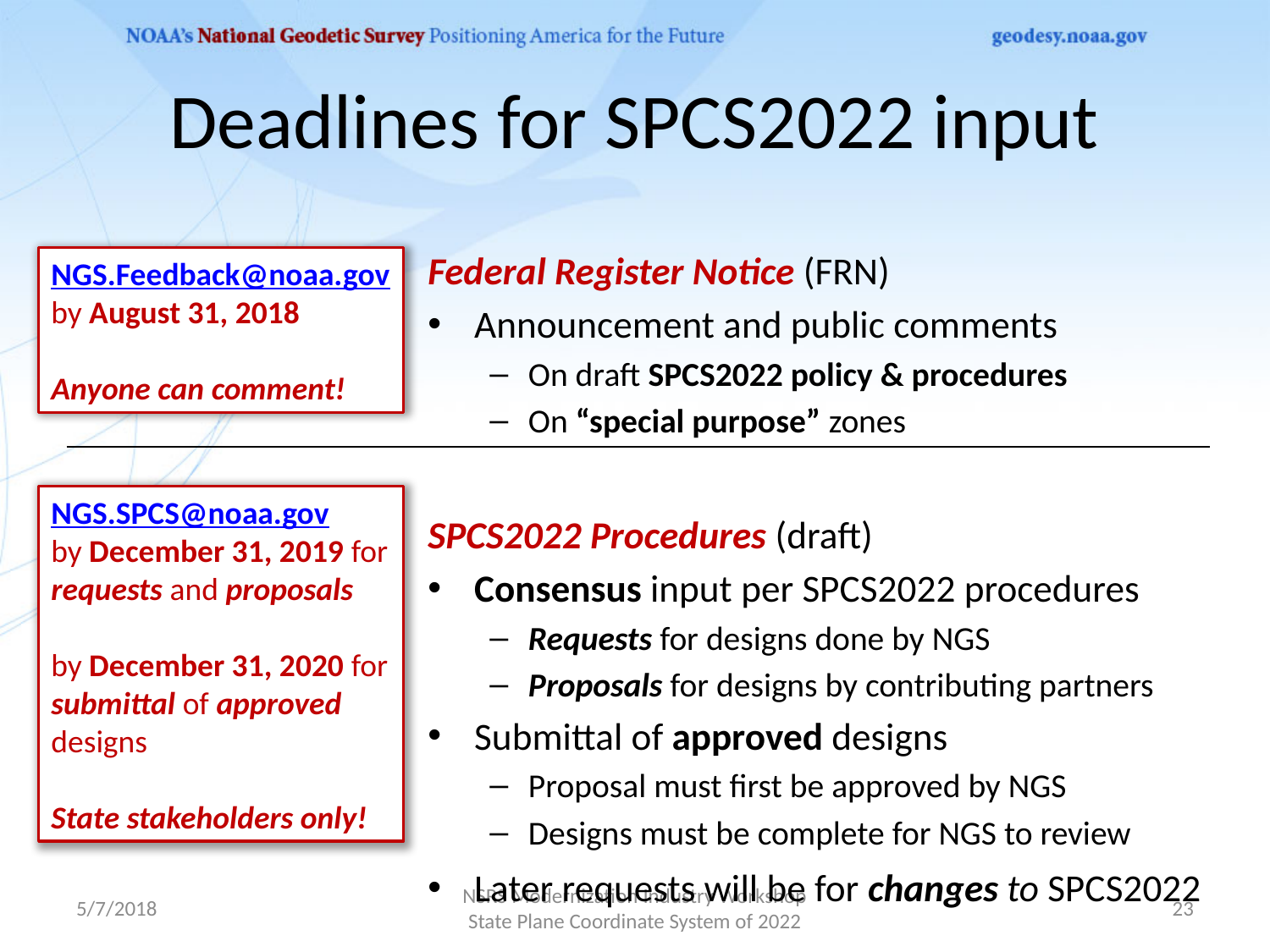

# Deadlines for SPCS2022 input
Federal Register Notice (FRN)
Announcement and public comments
On draft SPCS2022 policy & procedures
On “special purpose” zones

SPCS2022 Procedures (draft)
Consensus input per SPCS2022 procedures
Requests for designs done by NGS
Proposals for designs by contributing partners
Submittal of approved designs
Proposal must first be approved by NGS
Designs must be complete for NGS to review
Later requests will be for changes to SPCS2022
NGS.Feedback@noaa.gov by August 31, 2018

Anyone can comment!
NGS.SPCS@noaa.gov
by December 31, 2019 for requests and proposals

by December 31, 2020 for submittal of approved designs

State stakeholders only!
5/7/2018
NSRS Modernization Industry Workshop
State Plane Coordinate System of 2022
23